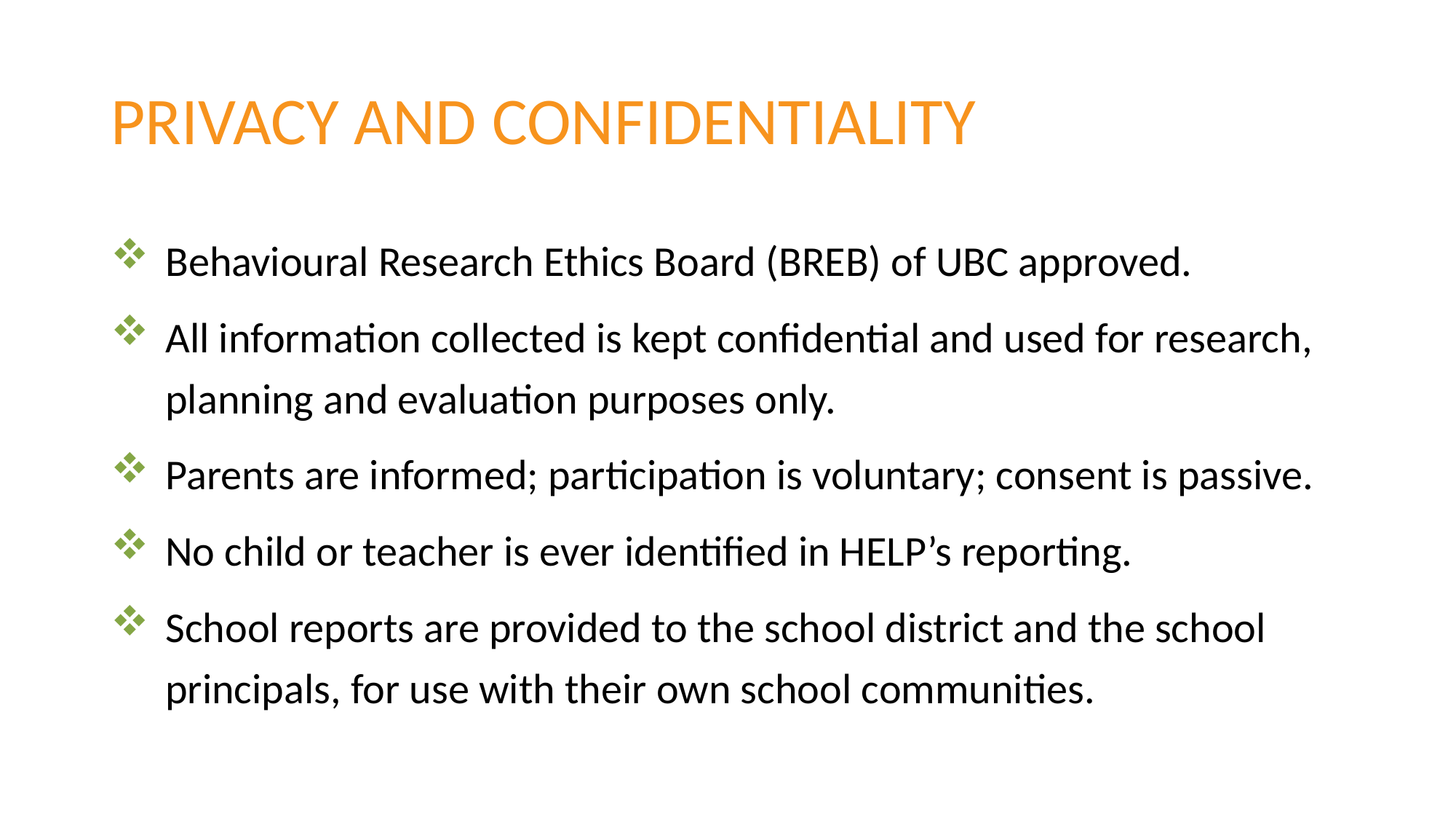

# PRIVACY AND CONFIDENTIALITY
Behavioural Research Ethics Board (BREB) of UBC approved.
All information collected is kept confidential and used for research, planning and evaluation purposes only.
Parents are informed; participation is voluntary; consent is passive.
No child or teacher is ever identified in HELP’s reporting.
School reports are provided to the school district and the school principals, for use with their own school communities.